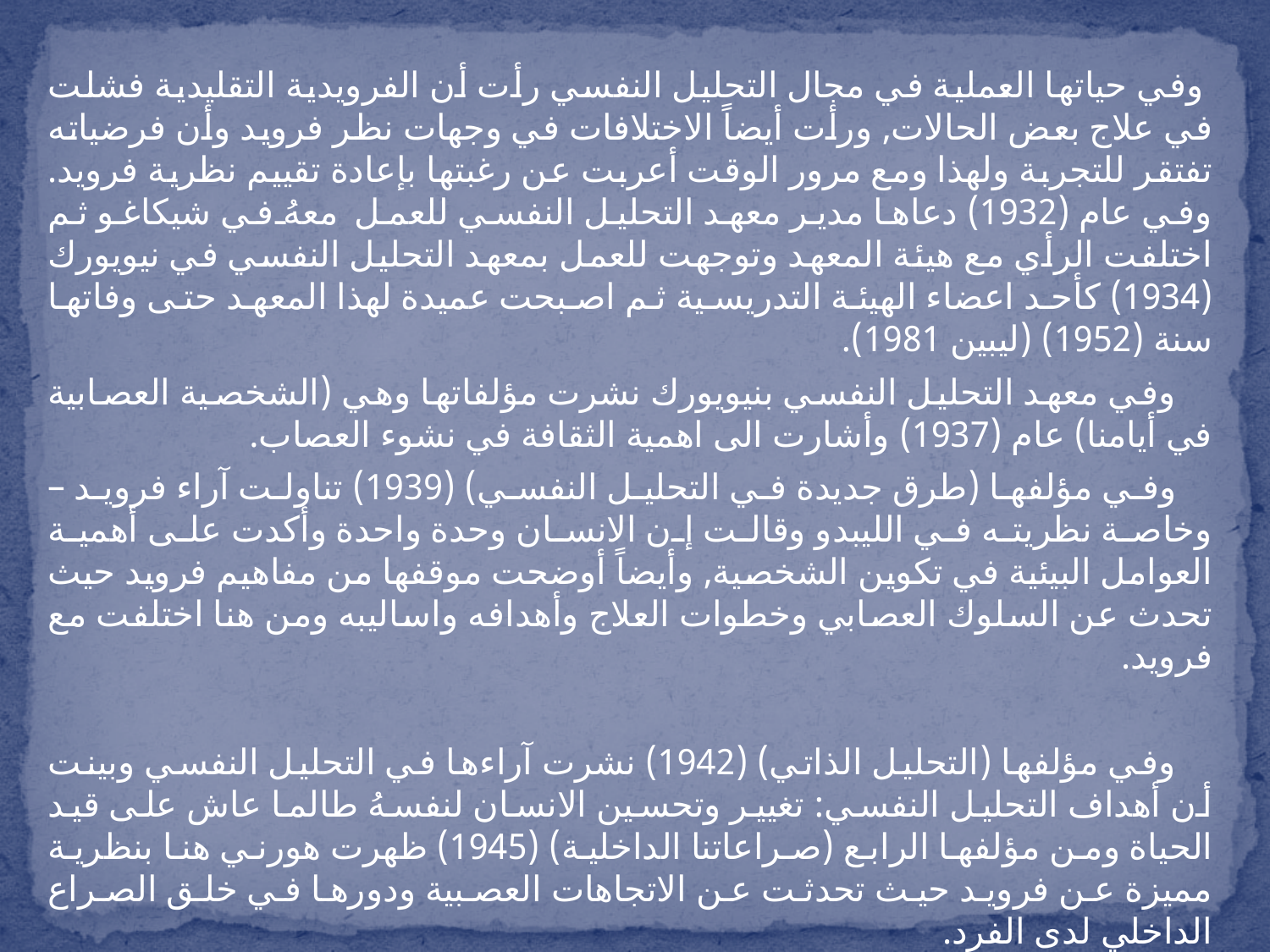

وفي حياتها العملية في مجال التحليل النفسي رأت أن الفرويدية التقليدية فشلت في علاج بعض الحالات, ورأت أيضاً الاختلافات في وجهات نظر فرويد وأن فرضياته تفتقر للتجربة ولهذا ومع مرور الوقت أعربت عن رغبتها بإعادة تقييم نظرية فرويد. وفي عام (1932) دعاها مدير معهد التحليل النفسي للعمل معهُ في شيكاغو ثم اختلفت الرأي مع هيئة المعهد وتوجهت للعمل بمعهد التحليل النفسي في نيويورك (1934) كأحد اعضاء الهيئة التدريسية ثم اصبحت عميدة لهذا المعهد حتى وفاتها سنة (1952) (ليبين 1981).
    وفي معهد التحليل النفسي بنيويورك نشرت مؤلفاتها وهي (الشخصية العصابية في أيامنا) عام (1937) وأشارت الى اهمية الثقافة في نشوء العصاب.
    وفي مؤلفها (طرق جديدة في التحليل النفسي) (1939) تناولت آراء فرويد – وخاصة نظريته في الليبدو وقالت إن الانسان وحدة واحدة وأكدت على أهمية العوامل البيئية في تكوين الشخصية, وأيضاً أوضحت موقفها من مفاهيم فرويد حيث تحدث عن السلوك العصابي وخطوات العلاج وأهدافه واساليبه ومن هنا اختلفت مع فرويد.

    وفي مؤلفها (التحليل الذاتي) (1942) نشرت آراءها في التحليل النفسي وبينت أن أهداف التحليل النفسي: تغيير وتحسين الانسان لنفسهُ طالما عاش على قيد الحياة ومن مؤلفها الرابع (صراعاتنا الداخلية) (1945) ظهرت هورني هنا بنظرية مميزة عن فرويد حيث تحدثت عن الاتجاهات العصبية ودورها في خلق الصراع الداخلي لدى الفرد.